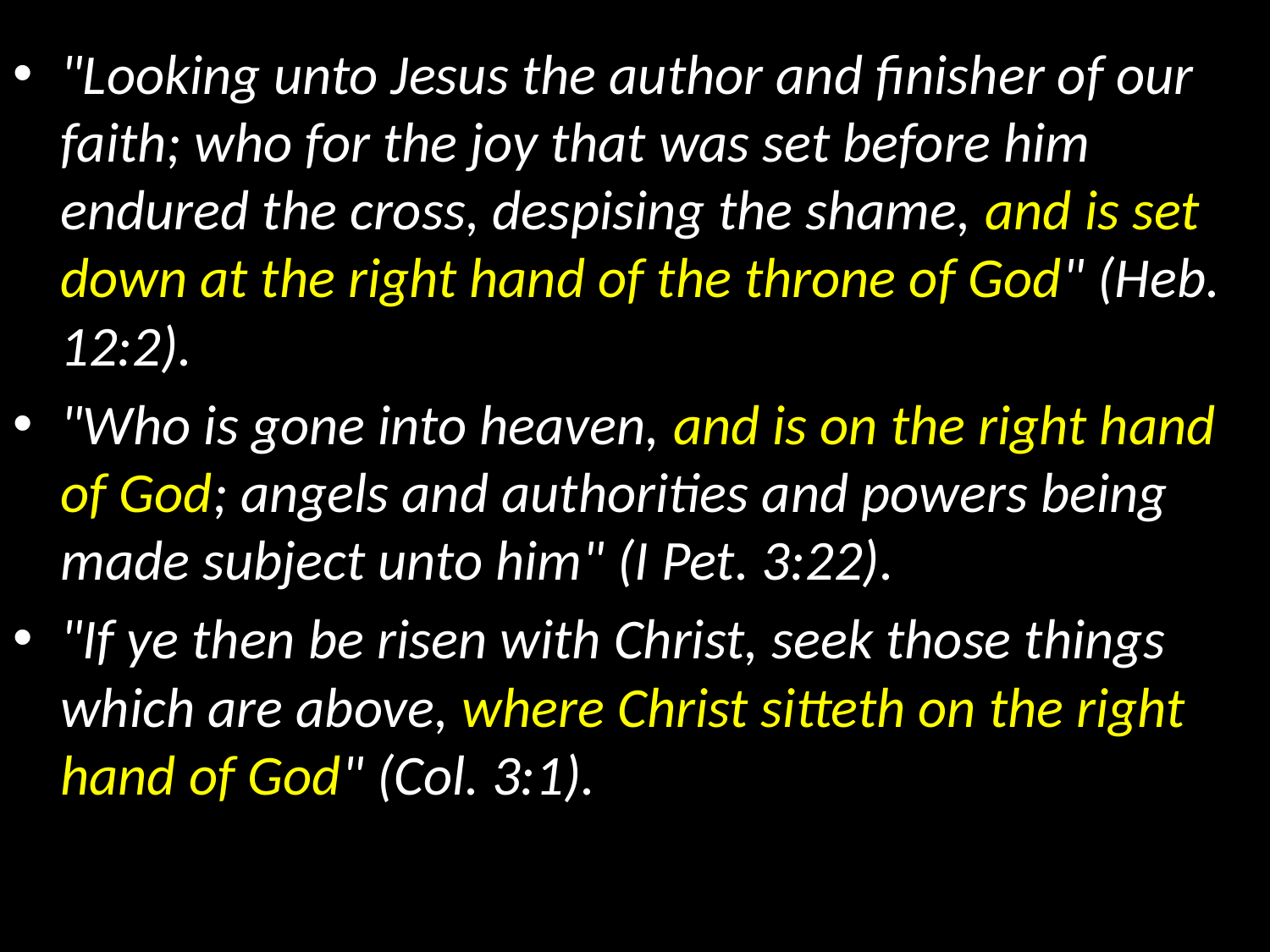

"Looking unto Jesus the author and finisher of our faith; who for the joy that was set before him endured the cross, despising the shame, and is set down at the right hand of the throne of God" (Heb. 12:2).
"Who is gone into heaven, and is on the right hand of God; angels and authorities and powers being made subject unto him" (I Pet. 3:22).
"If ye then be risen with Christ, seek those things which are above, where Christ sitteth on the right hand of God" (Col. 3:1).